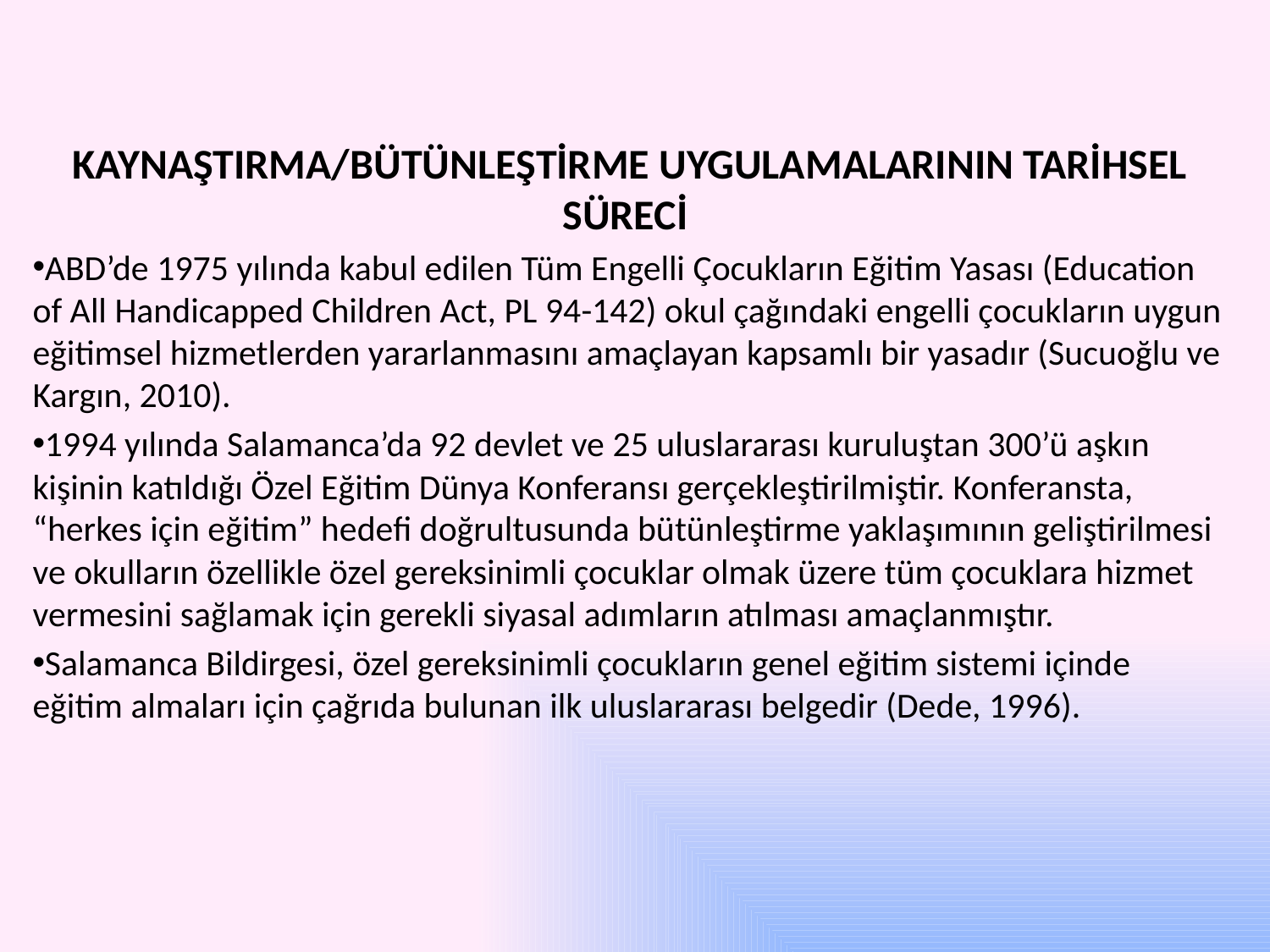

KAYNAŞTIRMA/BÜTÜNLEŞTİRME UYGULAMALARININ TARİHSEL SÜRECİ
ABD’de 1975 yılında kabul edilen Tüm Engelli Çocukların Eğitim Yasası (Education of All Handicapped Children Act, PL 94-142) okul çağındaki engelli çocukların uygun eğitimsel hizmetlerden yararlanmasını amaçlayan kapsamlı bir yasadır (Sucuoğlu ve Kargın, 2010).
1994 yılında Salamanca’da 92 devlet ve 25 uluslararası kuruluştan 300’ü aşkın kişinin katıldığı Özel Eğitim Dünya Konferansı gerçekleştirilmiştir. Konferansta, “herkes için eğitim” hedefi doğrultusunda bütünleştirme yaklaşımının geliştirilmesi ve okulların özellikle özel gereksinimli çocuklar olmak üzere tüm çocuklara hizmet vermesini sağlamak için gerekli siyasal adımların atılması amaçlanmıştır.
Salamanca Bildirgesi, özel gereksinimli çocukların genel eğitim sistemi içinde eğitim almaları için çağrıda bulunan ilk uluslararası belgedir (Dede, 1996).